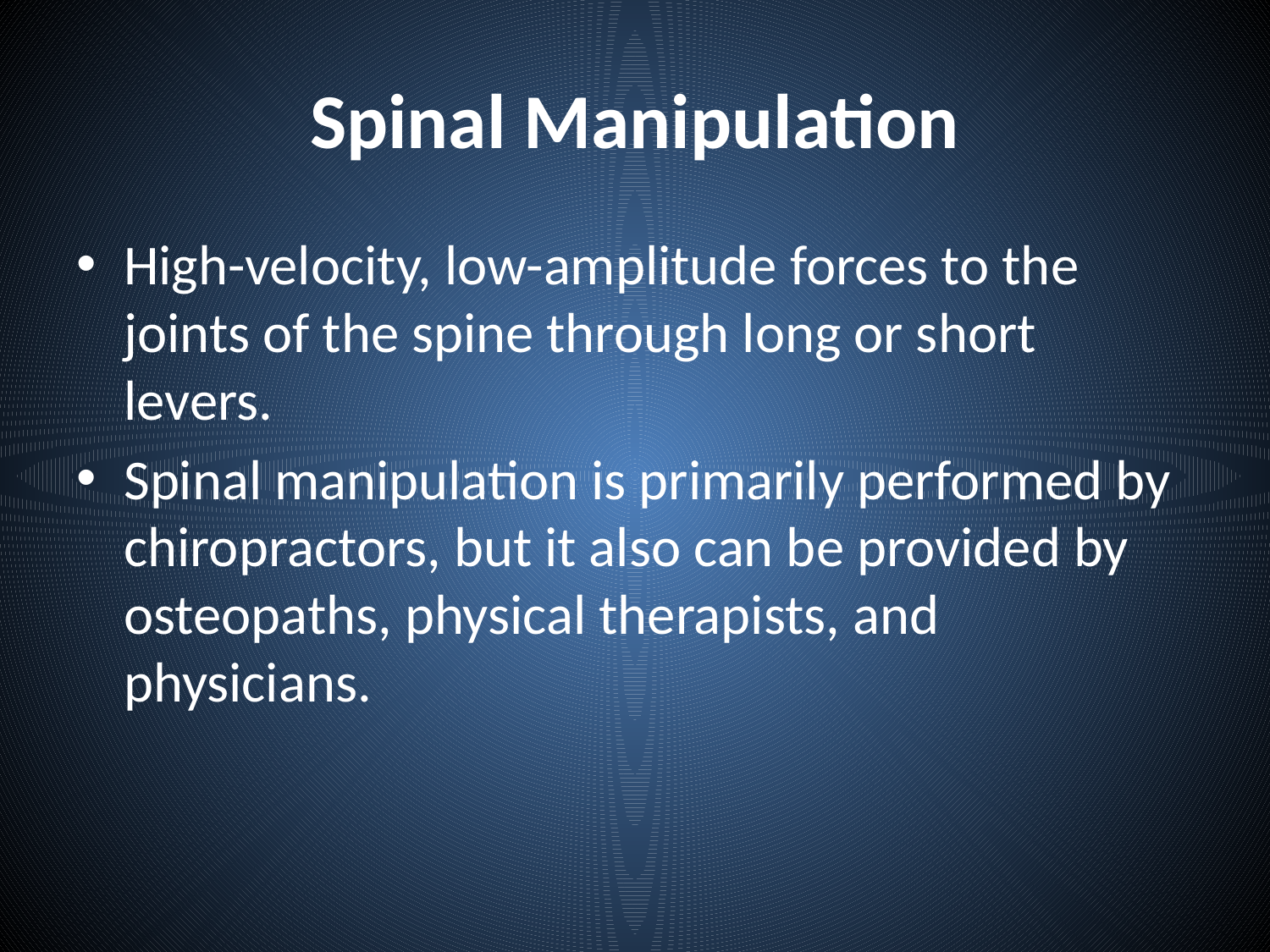

# Spinal Manipulation
High-velocity, low-amplitude forces to the joints of the spine through long or short levers.
Spinal manipulation is primarily performed by chiropractors, but it also can be provided by osteopaths, physical therapists, and physicians.